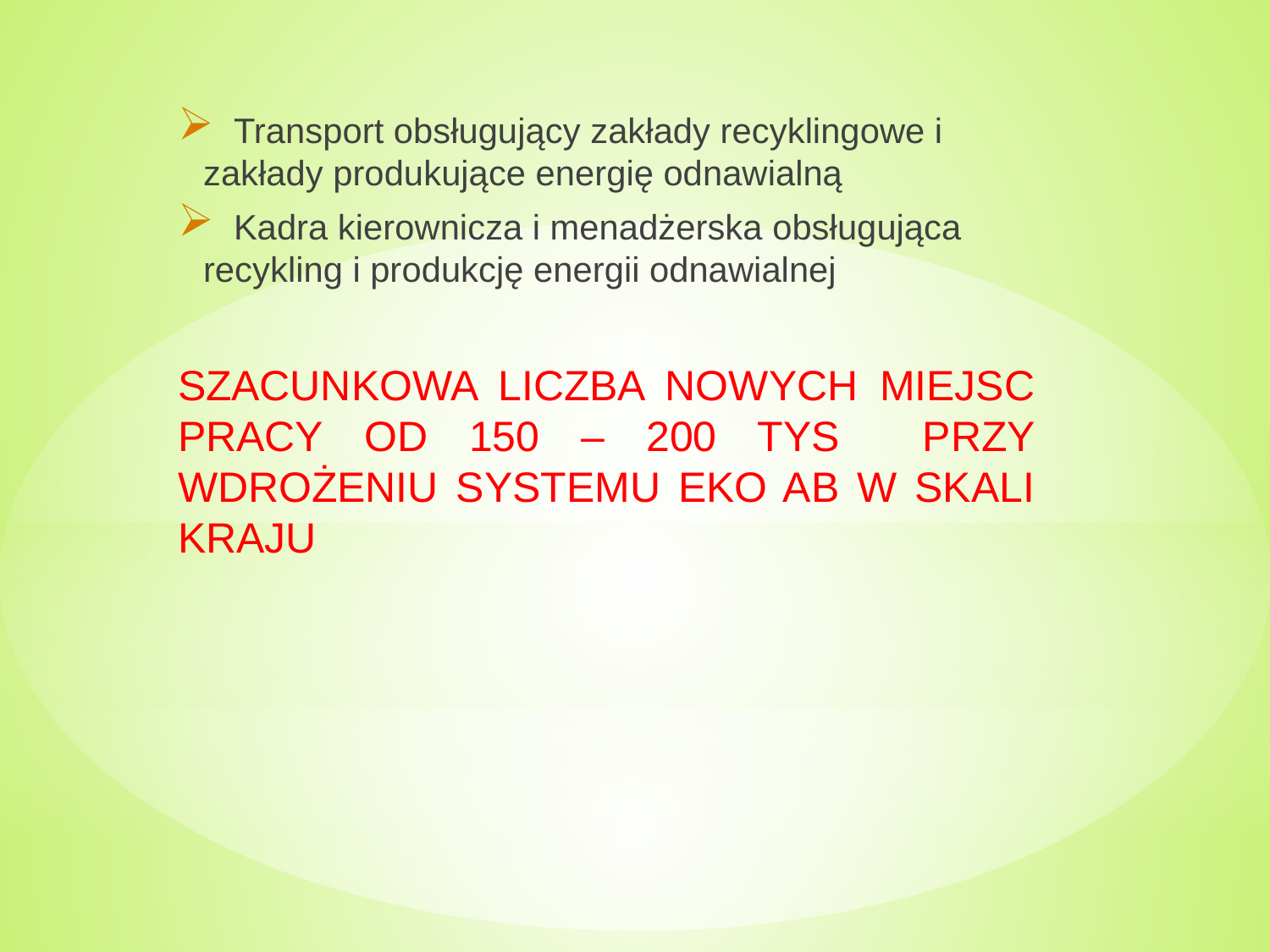

Transport obsługujący zakłady recyklingowe i zakłady produkujące energię odnawialną
  Kadra kierownicza i menadżerska obsługująca recykling i produkcję energii odnawialnej

SZACUNKOWA LICZBA NOWYCH MIEJSC PRACY OD 150 – 200 TYS  PRZY WDROŻENIU SYSTEMU EKO AB W SKALI KRAJU

#